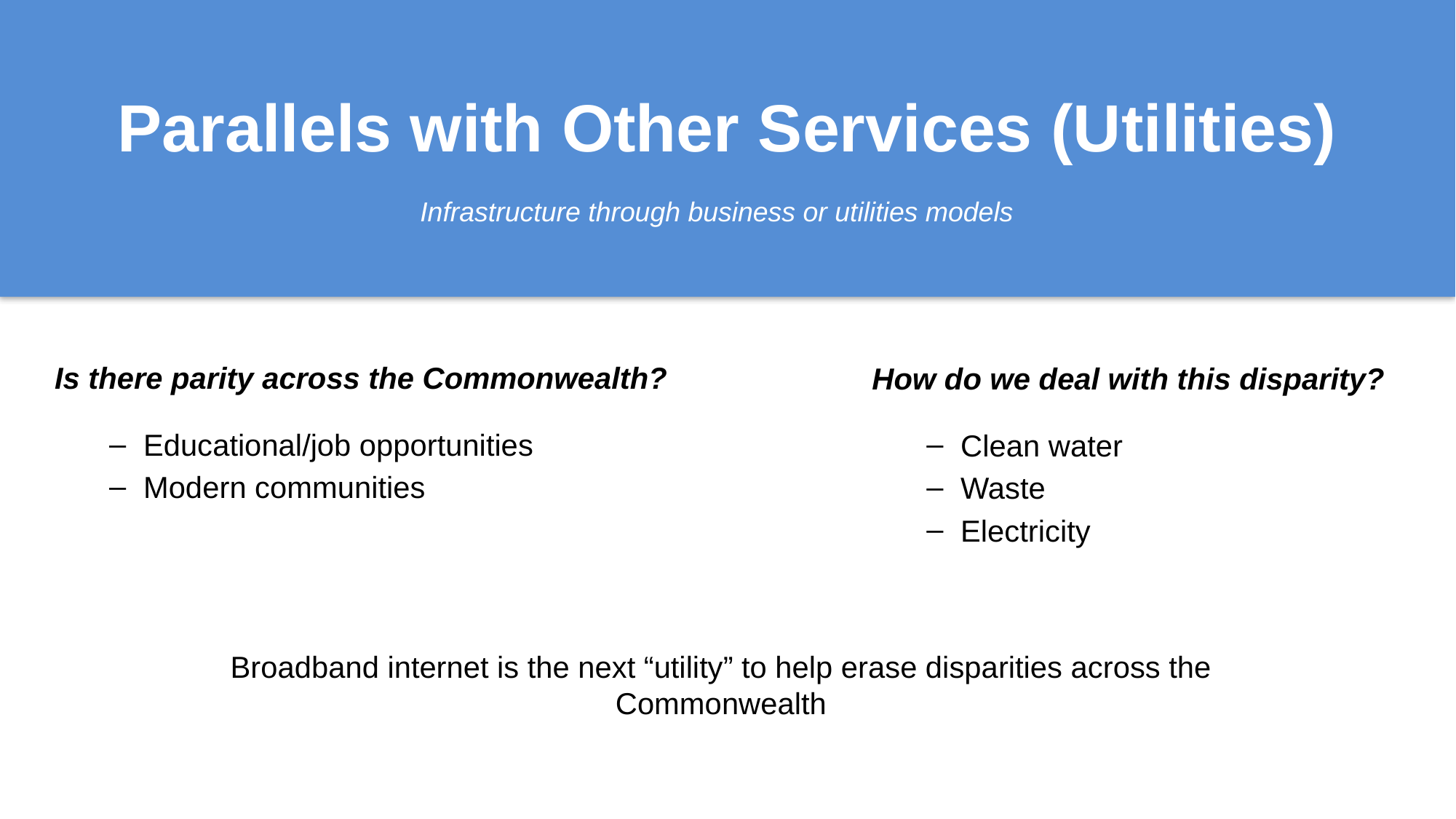

# Parallels with Other Services (Utilities)
Infrastructure through business or utilities models
Is there parity across the Commonwealth?

Educational/job opportunities
Modern communities
How do we deal with this disparity?

Clean water
Waste
Electricity
Broadband internet is the next “utility” to help erase disparities across the Commonwealth